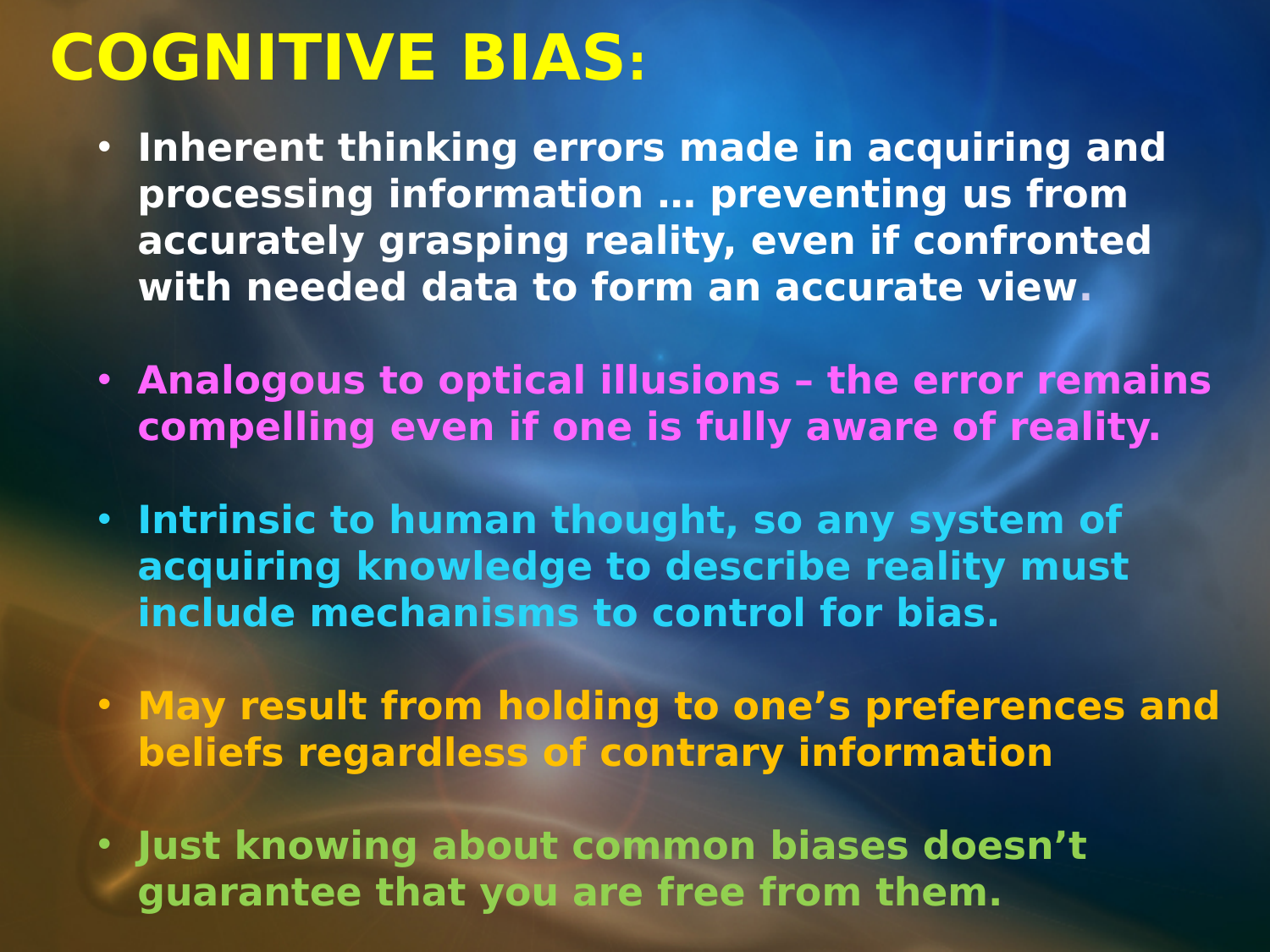

COGNITIVE BIAS:
Inherent thinking errors made in acquiring and processing information … preventing us from accurately grasping reality, even if confronted with needed data to form an accurate view.

Analogous to optical illusions – the error remains compelling even if one is fully aware of reality.

Intrinsic to human thought, so any system of acquiring knowledge to describe reality must include mechanisms to control for bias.

May result from holding to one’s preferences and beliefs regardless of contrary information

Just knowing about common biases doesn’t guarantee that you are free from them.